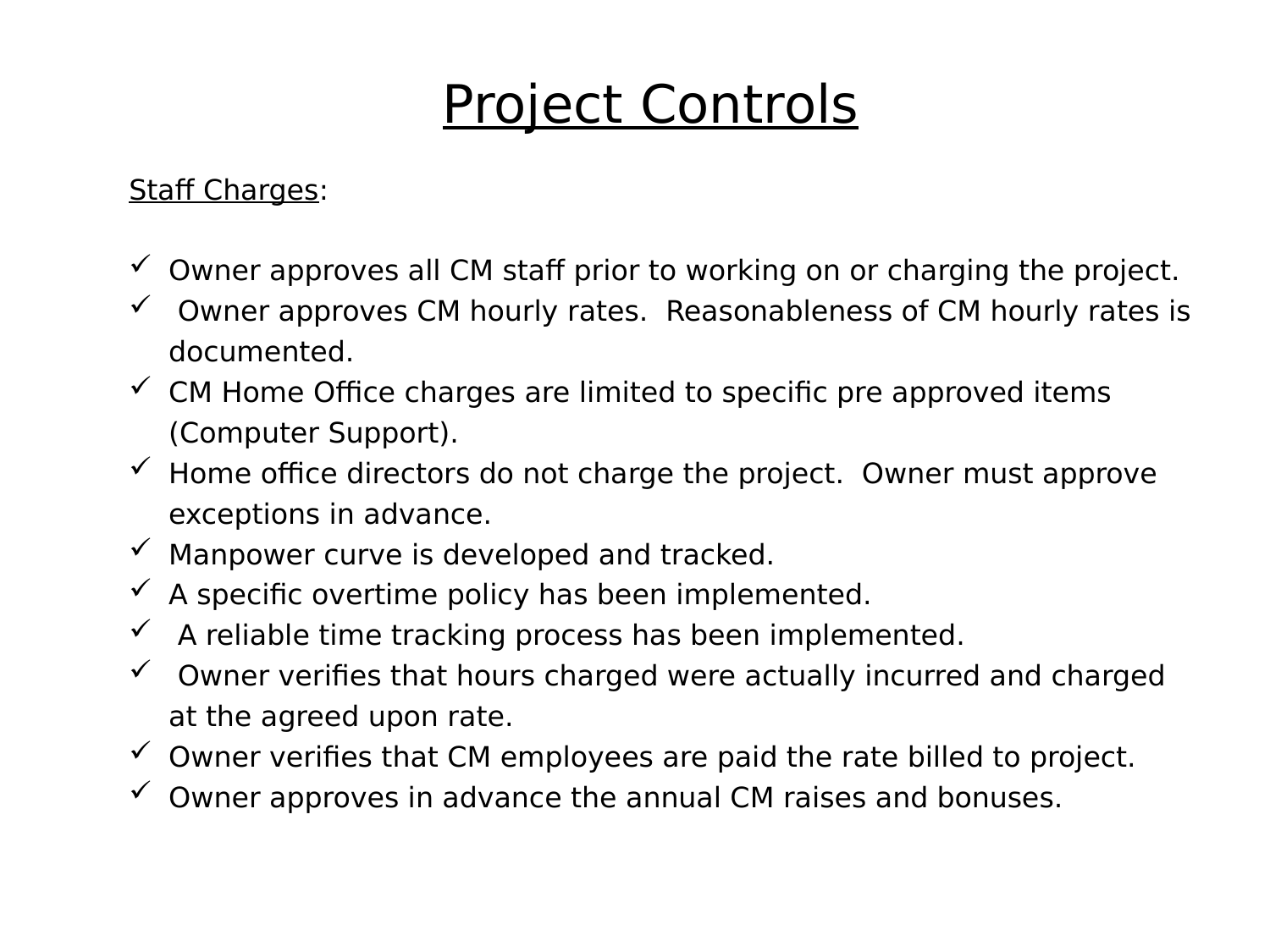

# Project Controls
Staff Charges:

Owner approves all CM staff prior to working on or charging the project.
 Owner approves CM hourly rates.  Reasonableness of CM hourly rates is documented.
CM Home Office charges are limited to specific pre approved items (Computer Support).
Home office directors do not charge the project.  Owner must approve exceptions in advance.
Manpower curve is developed and tracked.
A specific overtime policy has been implemented.
 A reliable time tracking process has been implemented.
 Owner verifies that hours charged were actually incurred and charged at the agreed upon rate.
Owner verifies that CM employees are paid the rate billed to project.
Owner approves in advance the annual CM raises and bonuses.